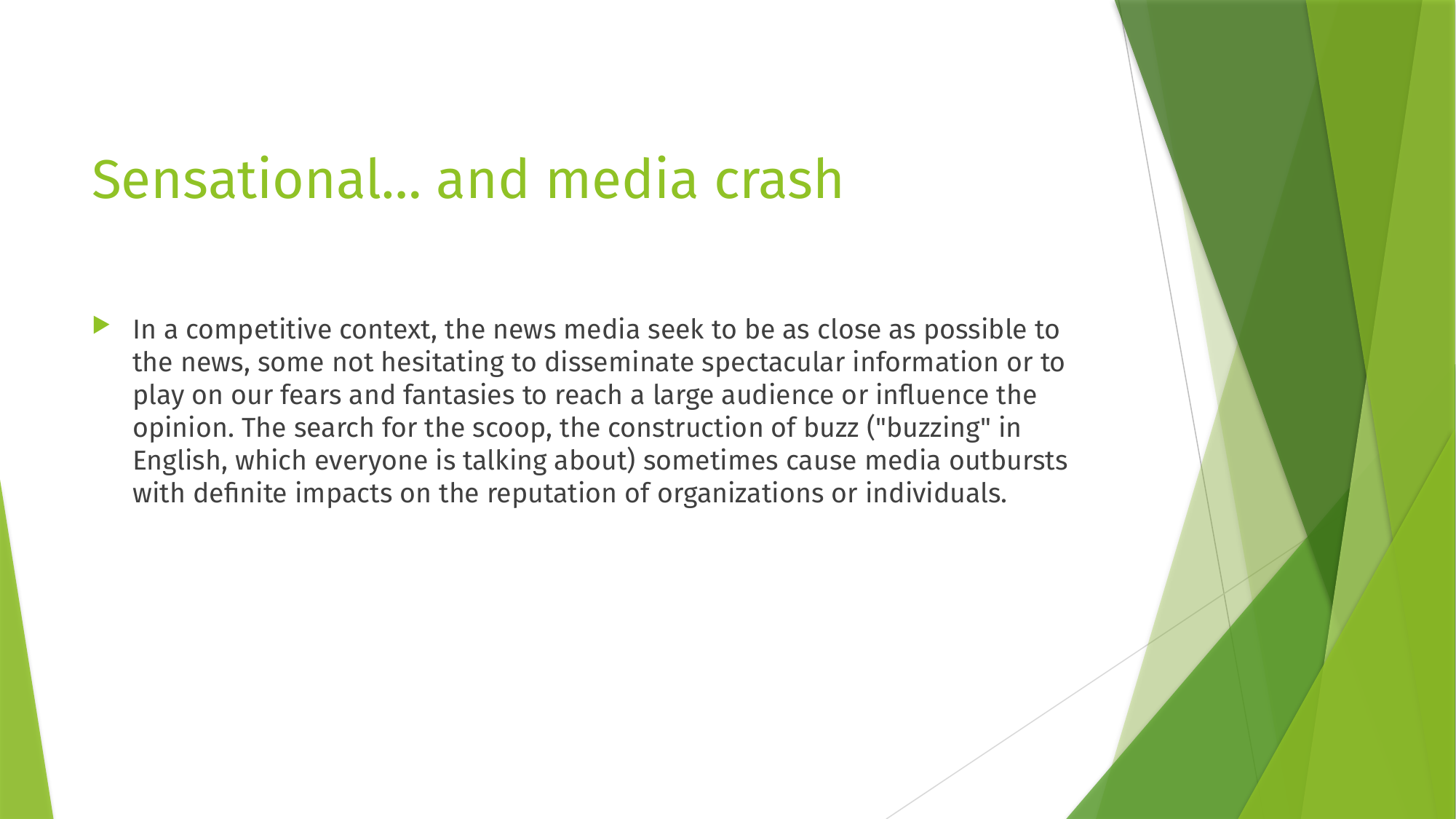

# Sensational… and media crash

In a competitive context, the news media seek to be as close as possible to the news, some not hesitating to disseminate spectacular information or to play on our fears and fantasies to reach a large audience or influence the opinion. The search for the scoop, the construction of buzz ("buzzing" in English, which everyone is talking about) sometimes cause media outbursts with definite impacts on the reputation of organizations or individuals.